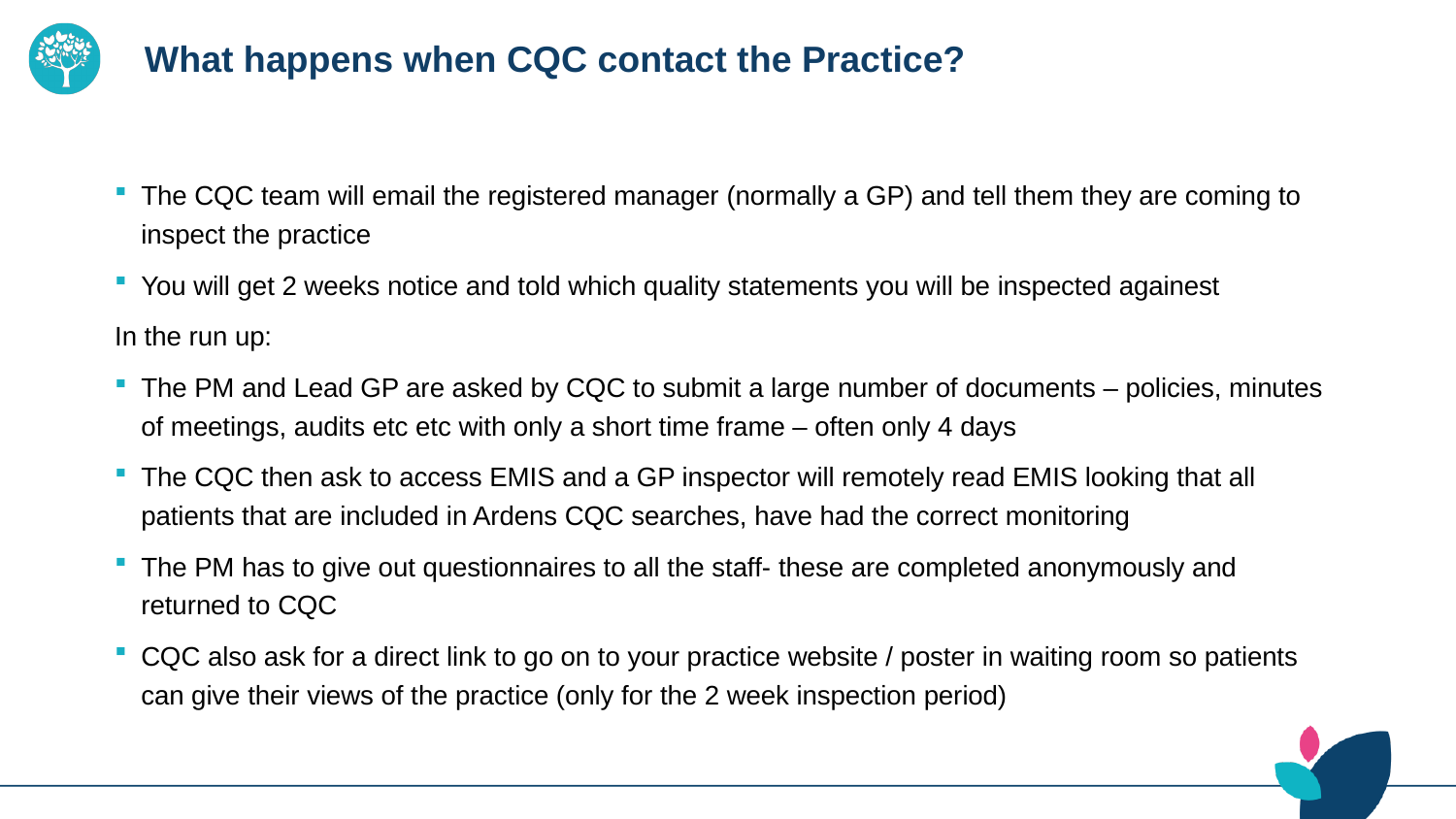

# What happens when CQC contact the Practice?
The CQC team will email the registered manager (normally a GP) and tell them they are coming to inspect the practice
You will get 2 weeks notice and told which quality statements you will be inspected againest
In the run up:
The PM and Lead GP are asked by CQC to submit a large number of documents – policies, minutes of meetings, audits etc etc with only a short time frame – often only 4 days
The CQC then ask to access EMIS and a GP inspector will remotely read EMIS looking that all patients that are included in Ardens CQC searches, have had the correct monitoring
The PM has to give out questionnaires to all the staff- these are completed anonymously and returned to CQC
CQC also ask for a direct link to go on to your practice website / poster in waiting room so patients can give their views of the practice (only for the 2 week inspection period)